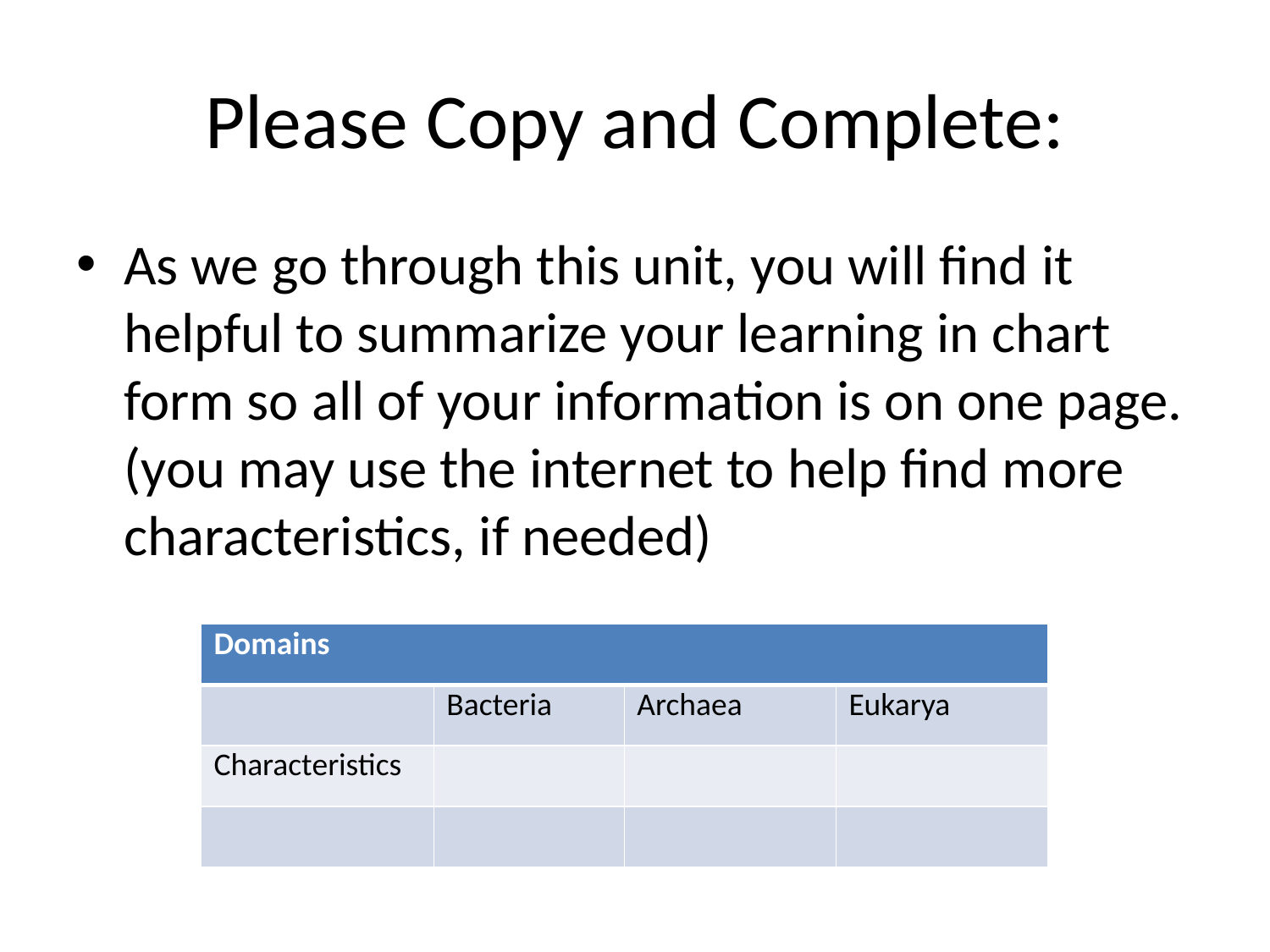

# Please Copy and Complete:
As we go through this unit, you will find it helpful to summarize your learning in chart form so all of your information is on one page. (you may use the internet to help find more characteristics, if needed)
| Domains |  |  |  |
| --- | --- | --- | --- |
|  | Bacteria | Archaea | Eukarya |
| Characteristics |  |  |  |
|  |  |  |  |